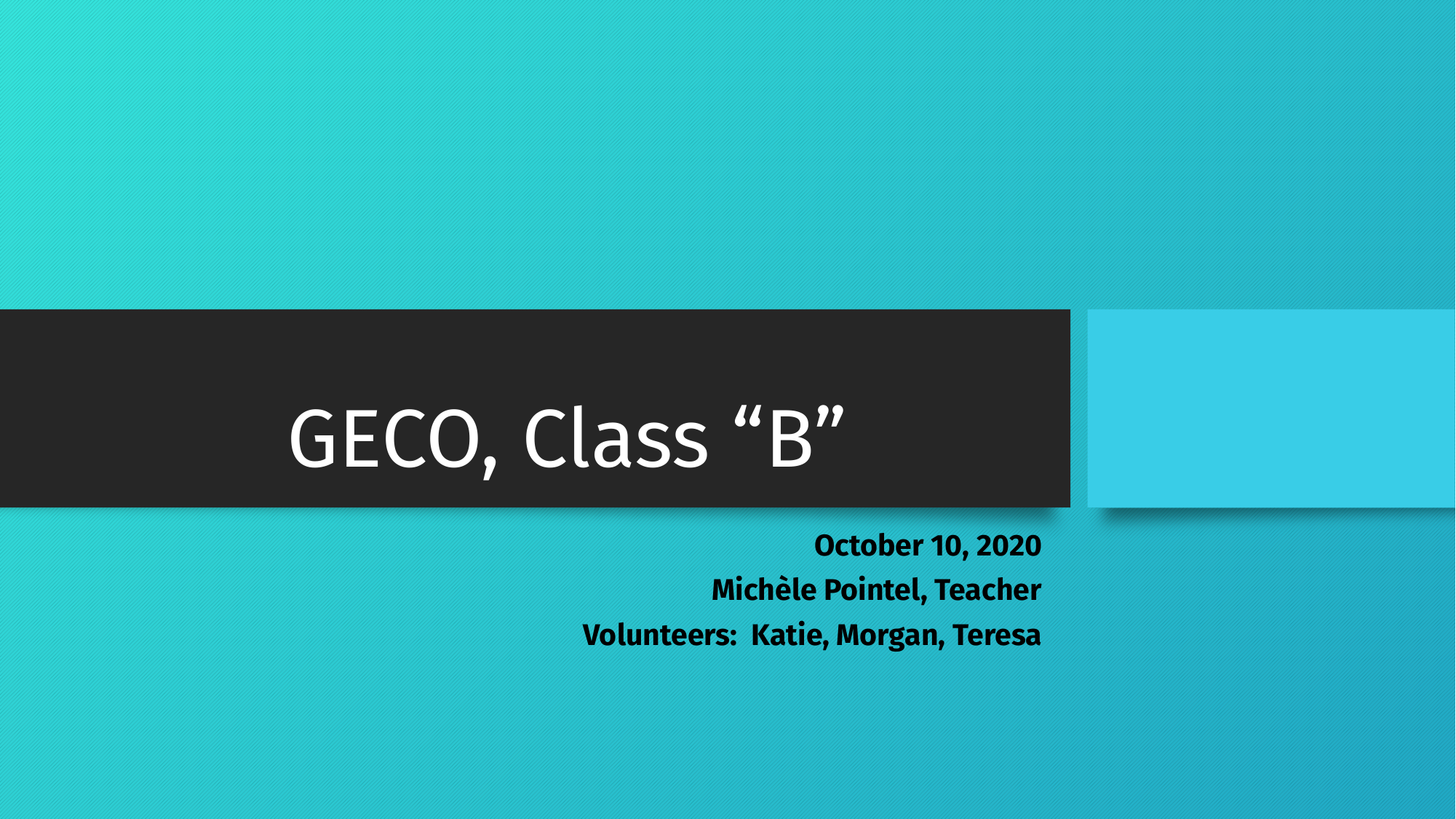

# GECO, Class “B”
October 10, 2020
Michèle Pointel, Teacher
Volunteers:  Katie, Morgan, Teresa